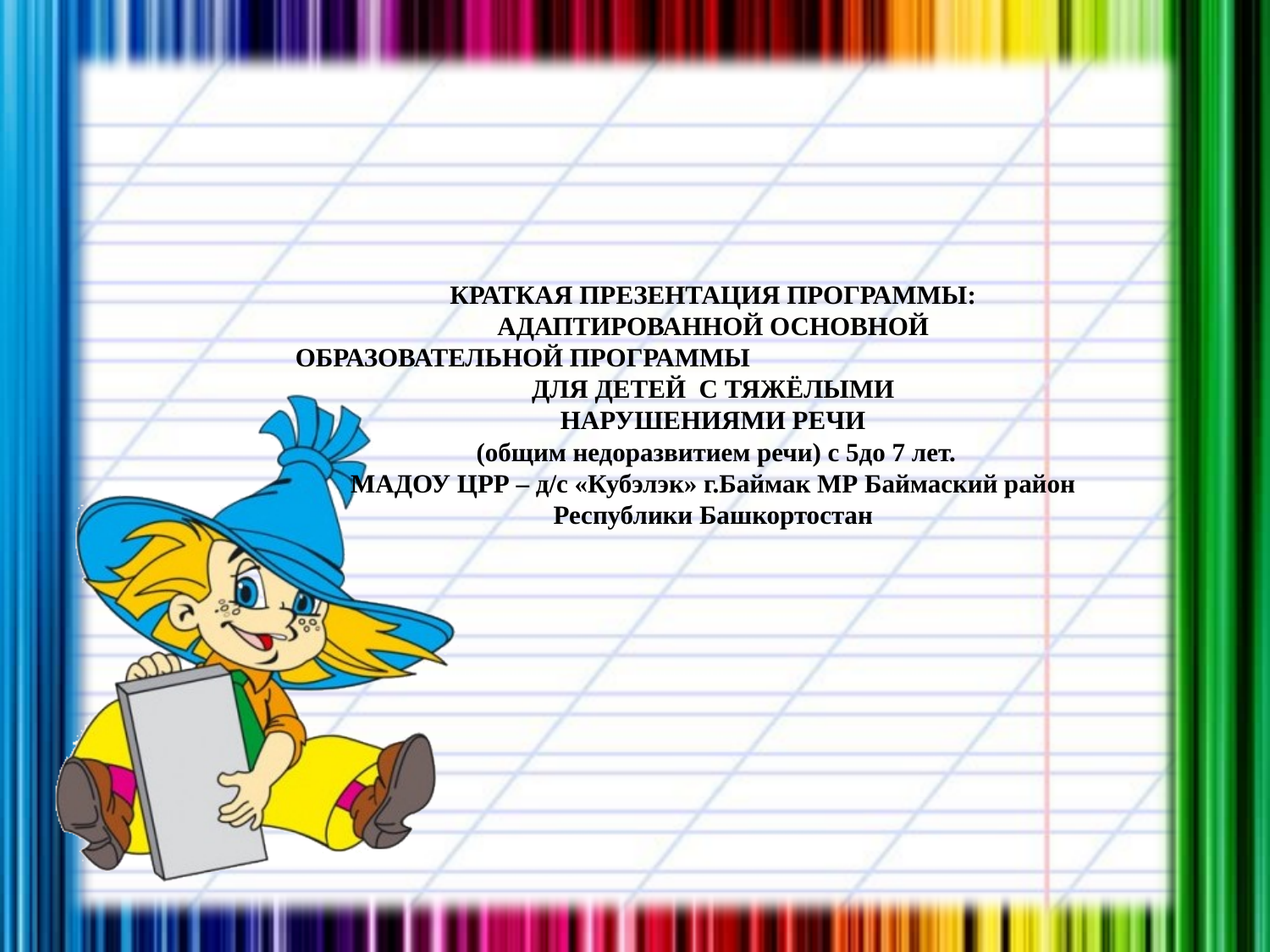

# КРАТКАЯ ПРЕЗЕНТАЦИЯ ПРОГРАММЫ: АДАПТИРОВАННОЙ ОСНОВНОЙ ОБРАЗОВАТЕЛЬНОЙ ПРОГРАММЫ                                                           ДЛЯ ДЕТЕЙ  С ТЯЖЁЛЫМИ НАРУШЕНИЯМИ РЕЧИ (общим недоразвитием речи) с 5до 7 лет. МАДОУ ЦРР – д/с «Кубэлэк» г.Баймак МР Баймаский район Республики Башкортостан